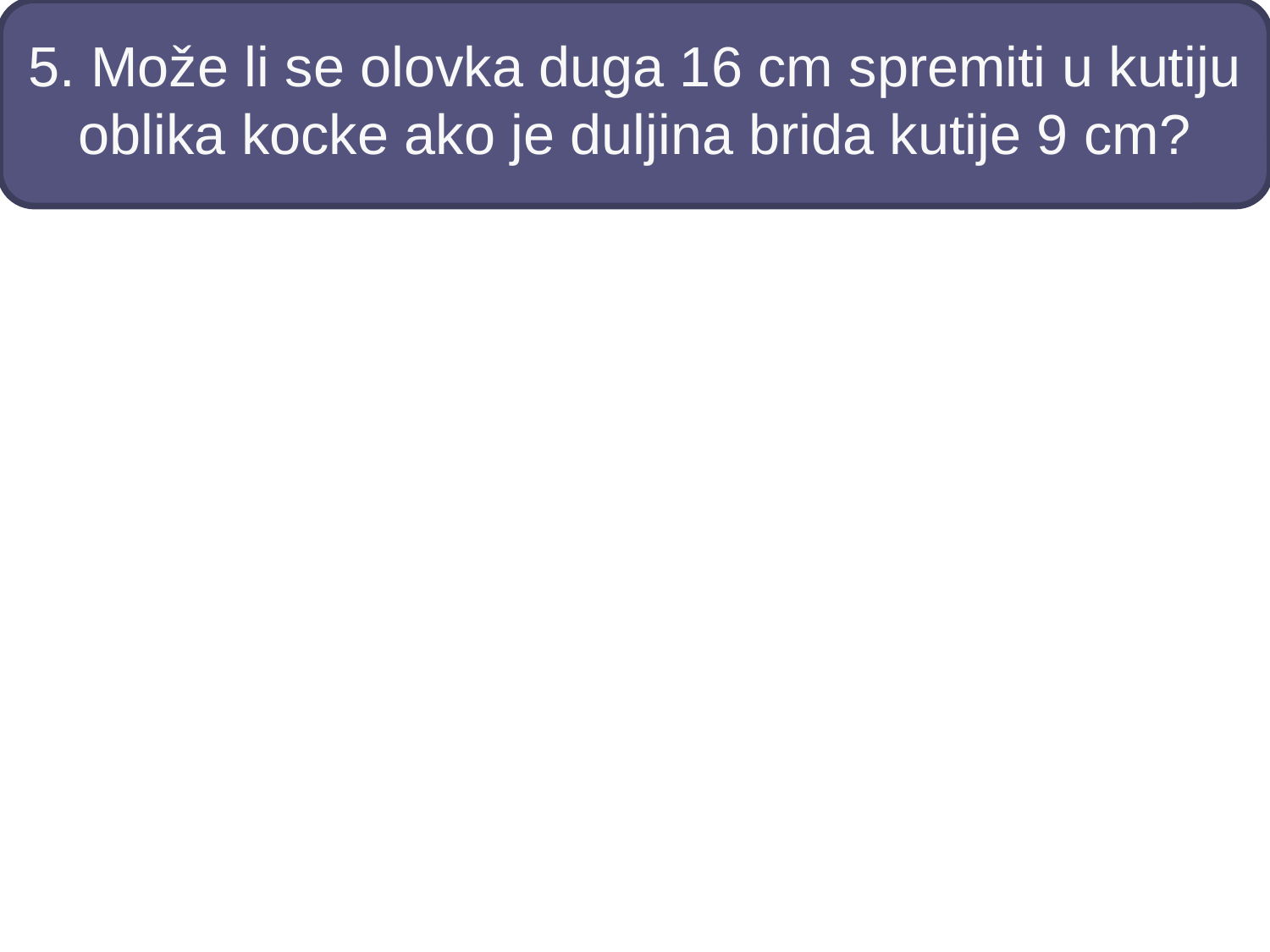

# 5. Može li se olovka duga 16 cm spremiti u kutiju oblika kocke ako je duljina brida kutije 9 cm?